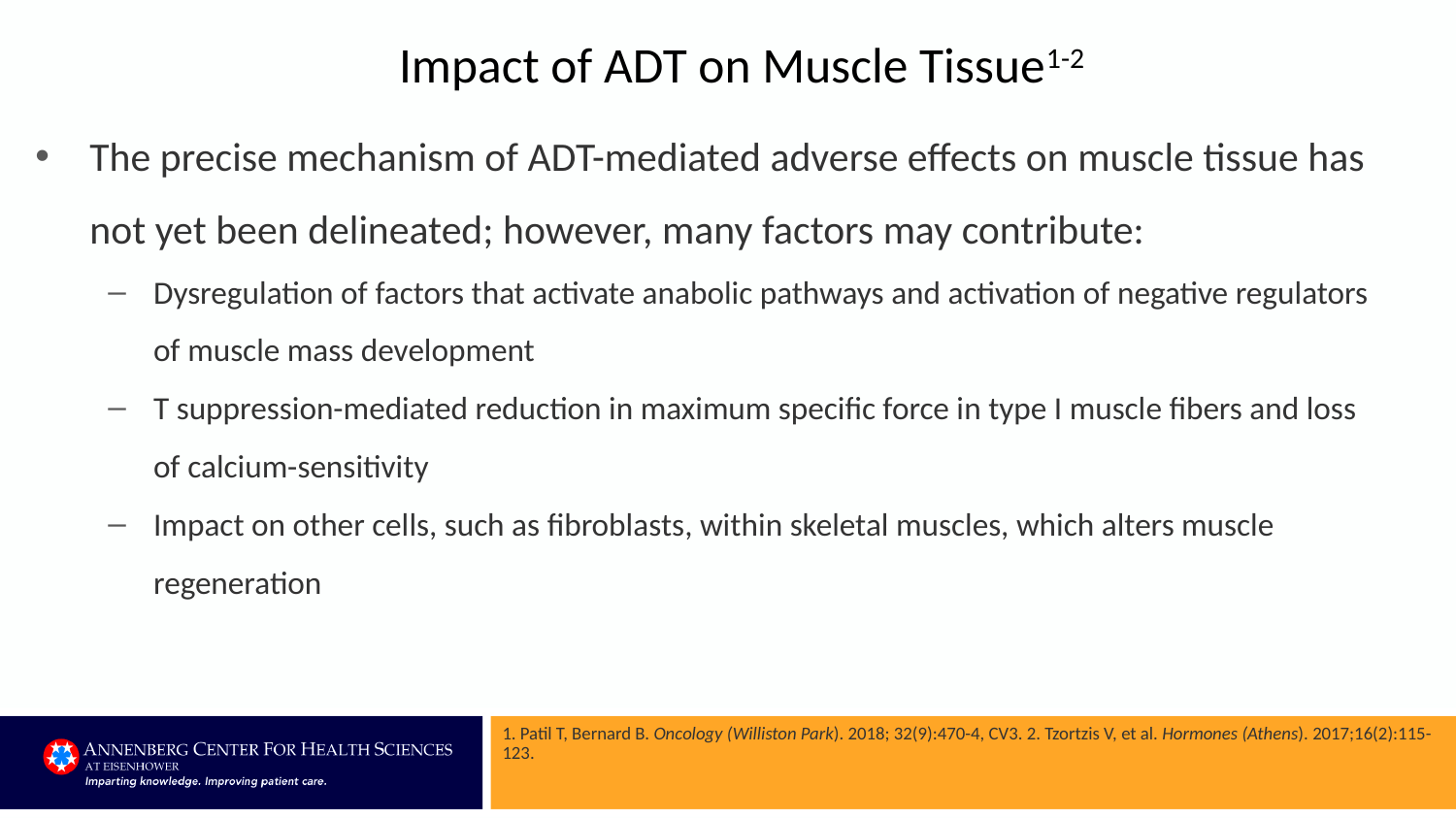

# Impact of ADT on Muscle Tissue1-2
The precise mechanism of ADT-mediated adverse effects on muscle tissue has not yet been delineated; however, many factors may contribute:
Dysregulation of factors that activate anabolic pathways and activation of negative regulators of muscle mass development
T suppression-mediated reduction in maximum specific force in type I muscle fibers and loss of calcium-sensitivity
Impact on other cells, such as fibroblasts, within skeletal muscles, which alters muscle regeneration

1. Patil T, Bernard B. Oncology (Williston Park). 2018; 32(9):470-4, CV3. 2. Tzortzis V, et al. Hormones (Athens). 2017;16(2):115-123.